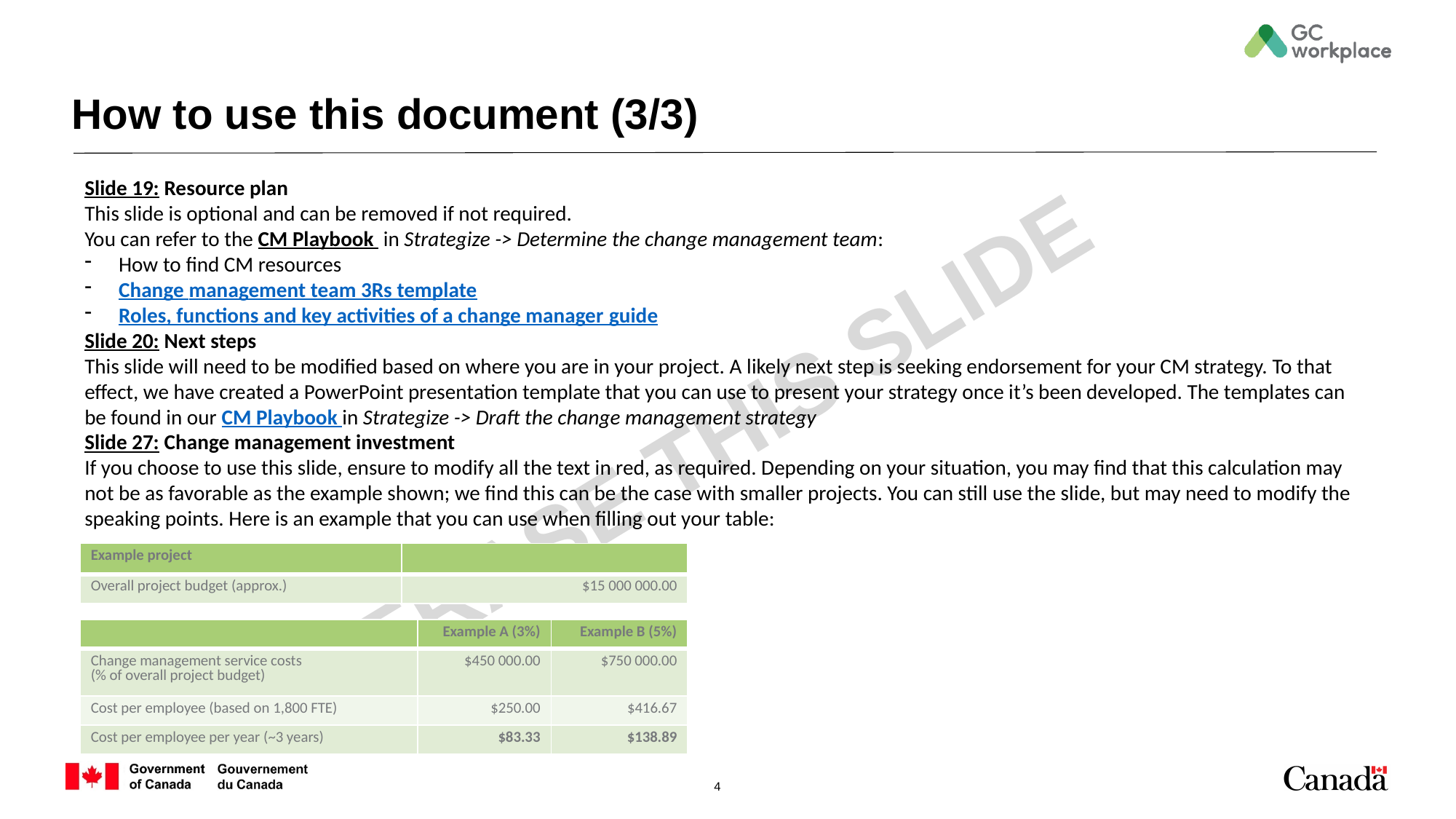

# How to use this document (3/3)
Slide 19: Resource plan
This slide is optional and can be removed if not required.
You can refer to the CM Playbook  in Strategize -> Determine the change management team:
How to find CM resources
Change management team 3Rs template
Roles, functions and key activities of a change manager guide
Slide 20: Next steps
This slide will need to be modified based on where you are in your project. A likely next step is seeking endorsement for your CM strategy. To that effect, we have created a PowerPoint presentation template that you can use to present your strategy once it’s been developed. The templates can be found in our CM Playbook in Strategize -> Draft the change management strategy
Slide 27: Change management investment
If you choose to use this slide, ensure to modify all the text in red, as required. Depending on your situation, you may find that this calculation may not be as favorable as the example shown; we find this can be the case with smaller projects. You can still use the slide, but may need to modify the speaking points. Here is an example that you can use when filling out your table:
ERASE THIS SLIDE
| Example project |  |
| --- | --- |
| Overall project budget (approx.) | $15 000 000.00 |
|  | Example A (3%) | Example B (5%) |
| --- | --- | --- |
| Change management service costs (% of overall project budget) | $450 000.00 | $750 000.00 |
| Cost per employee (based on 1,800 FTE) | $250.00 | $416.67 |
| Cost per employee per year (~3 years) | $83.33 | $138.89 |